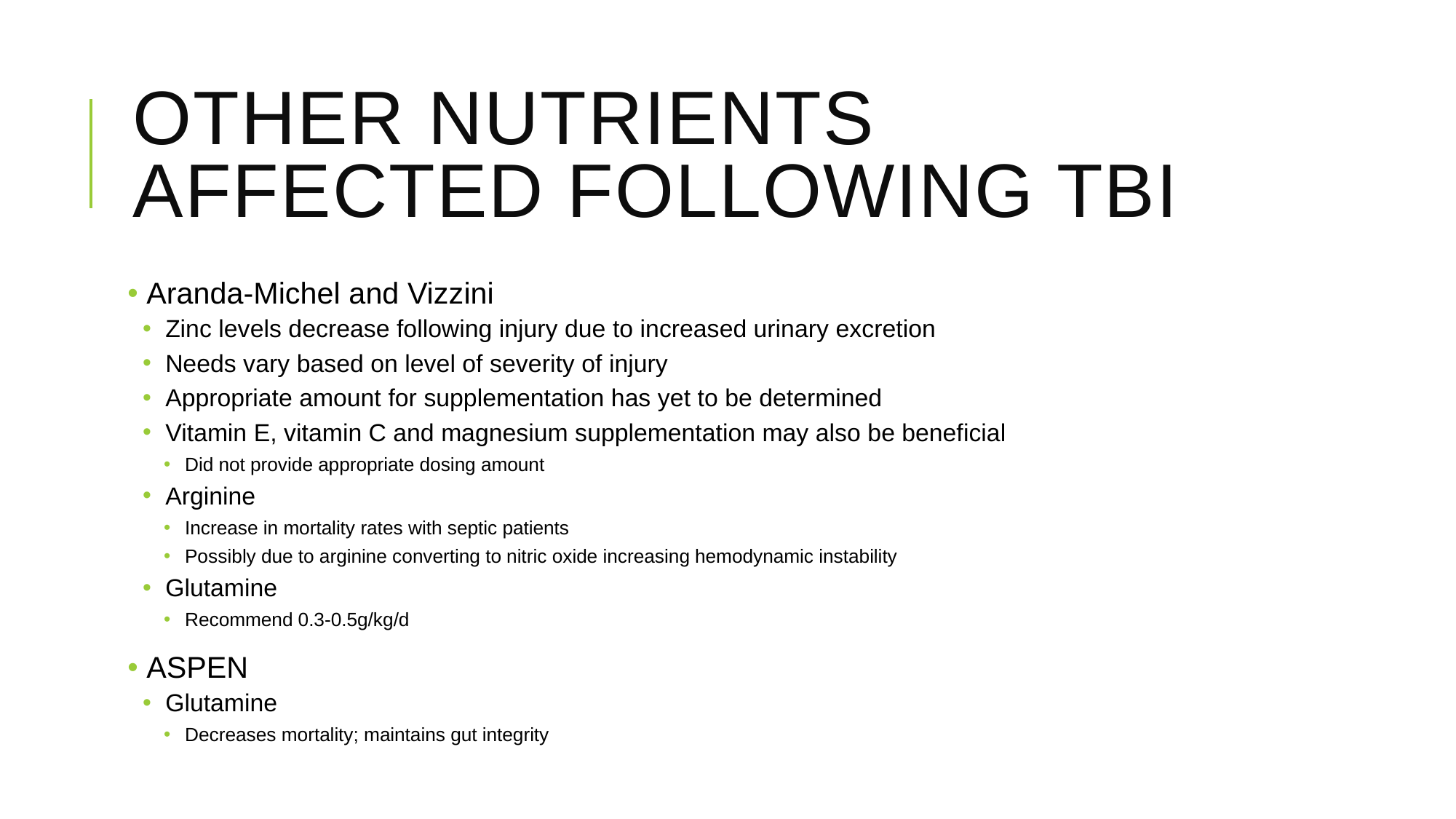

# Other nutrients affected following TBI
 Aranda-Michel and Vizzini
 Zinc levels decrease following injury due to increased urinary excretion
 Needs vary based on level of severity of injury
 Appropriate amount for supplementation has yet to be determined
 Vitamin E, vitamin C and magnesium supplementation may also be beneficial
 Did not provide appropriate dosing amount
 Arginine
 Increase in mortality rates with septic patients
 Possibly due to arginine converting to nitric oxide increasing hemodynamic instability
 Glutamine
 Recommend 0.3-0.5g/kg/d
 ASPEN
 Glutamine
 Decreases mortality; maintains gut integrity